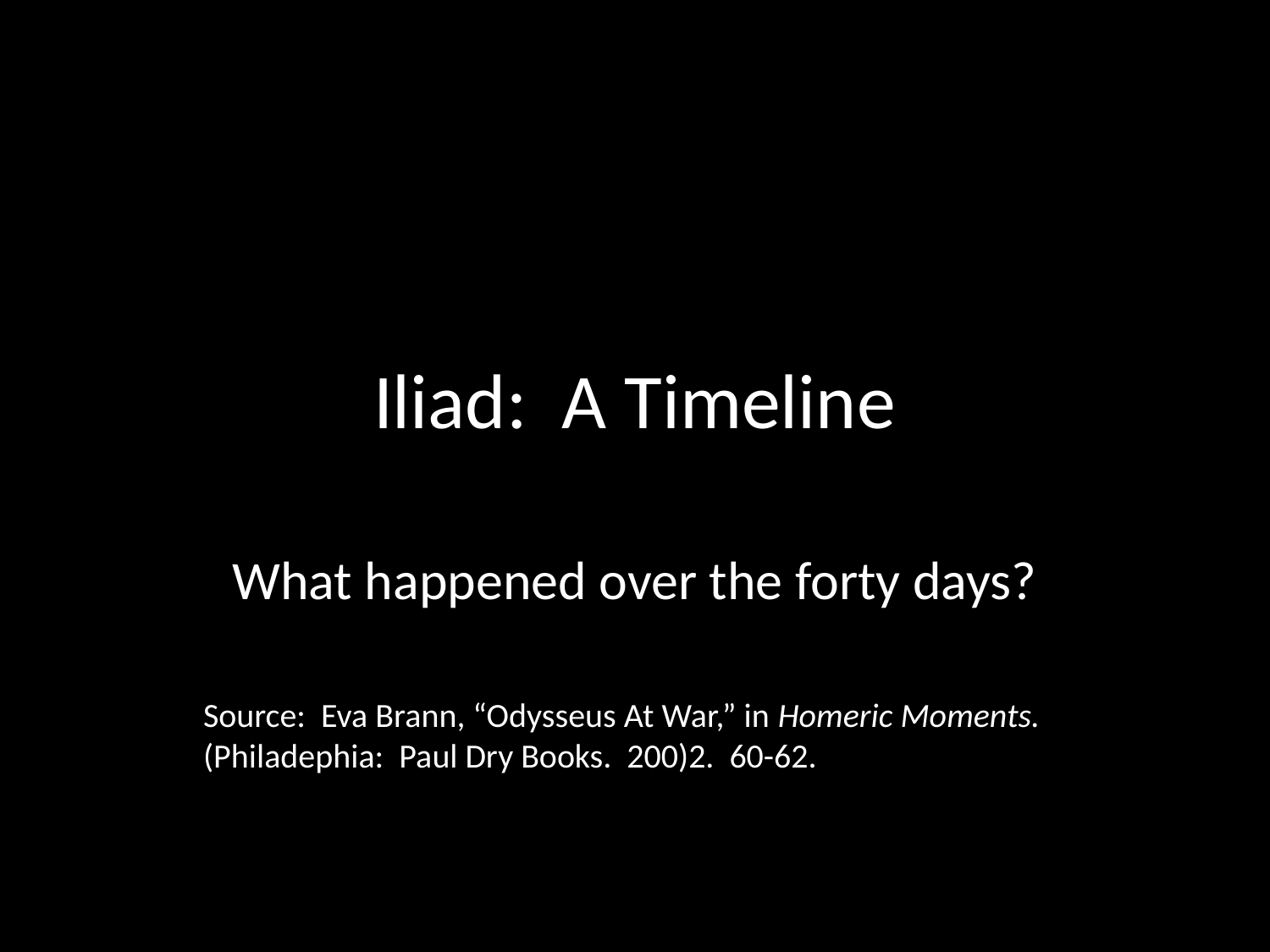

# Iliad:  A Timeline
What happened over the forty days?

Source:  Eva Brann, “Odysseus At War,” in Homeric Moments. (Philadephia:  Paul Dry Books.  200)2.  60-62.